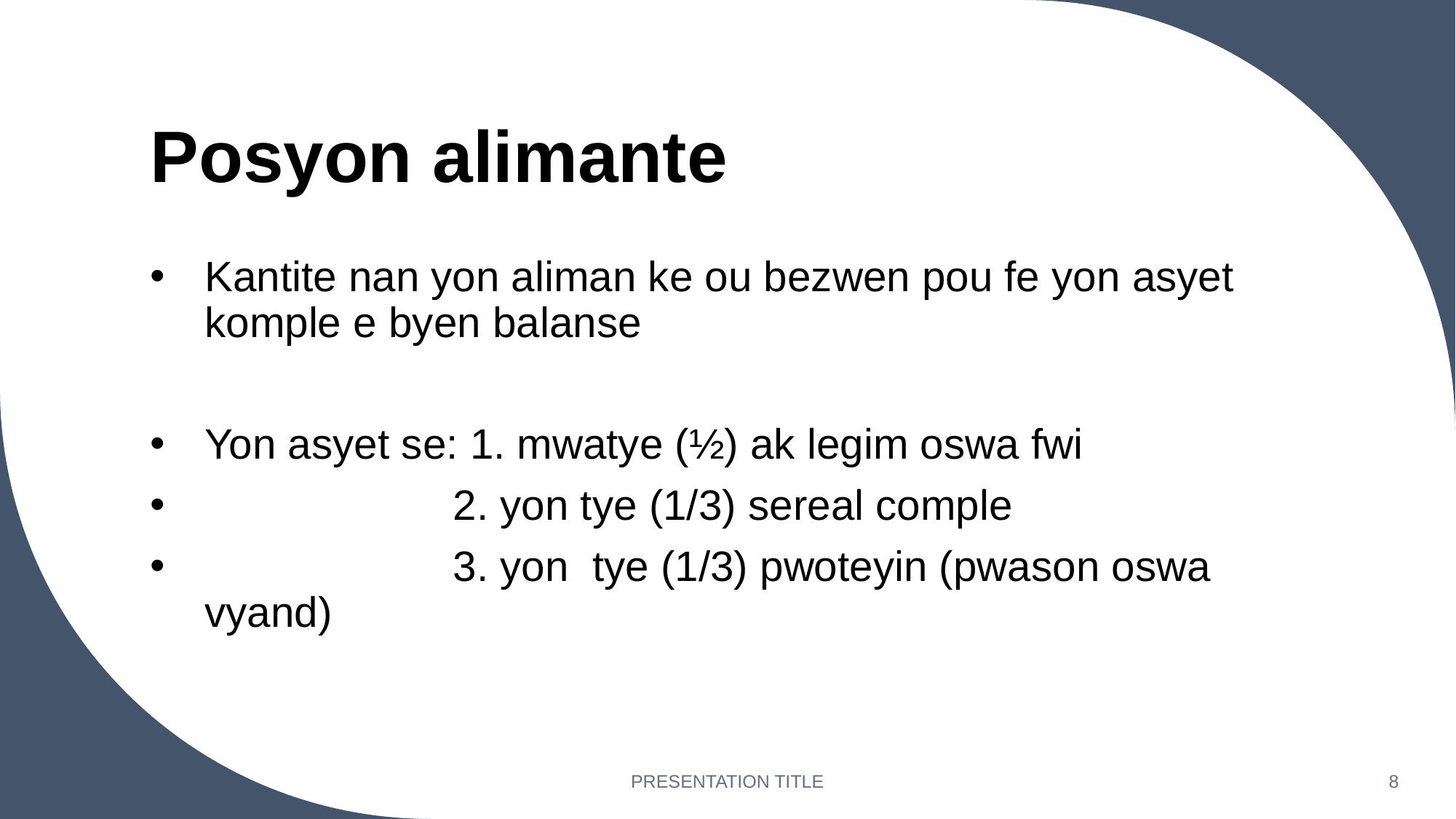

# Posyon alimante
Kantite nan yon aliman ke ou bezwen pou fe yon asyet komple e byen balanse

Yon asyet se: 1. mwatye (½) ak legim oswa fwi
                     2. yon tye (1/3) sereal comple
                     3. yon  tye (1/3) pwoteyin (pwason oswa vyand)

PRESENTATION TITLE
8